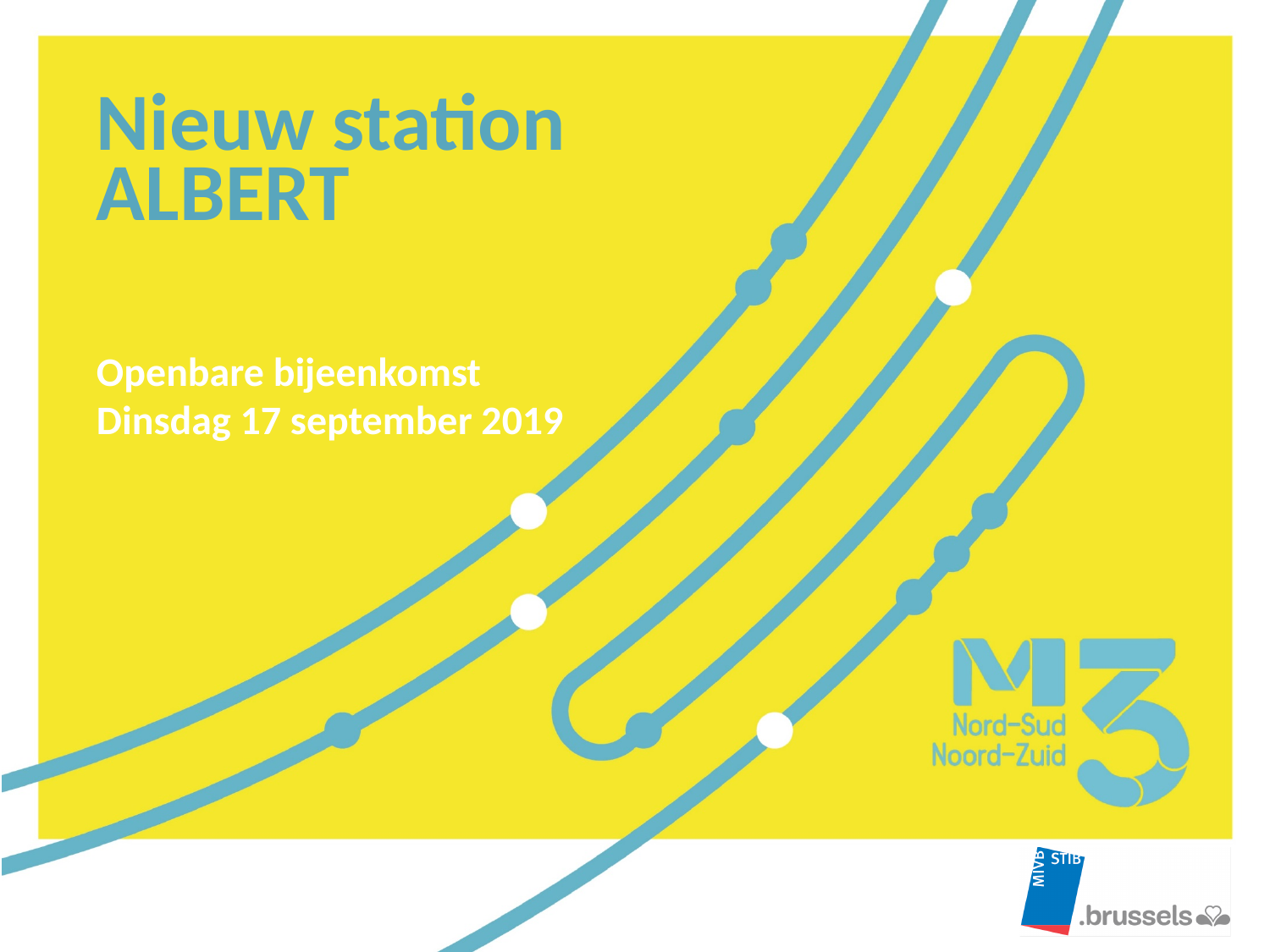

Nieuw station ALBERT
Openbare bijeenkomst
Dinsdag 17 september 2019